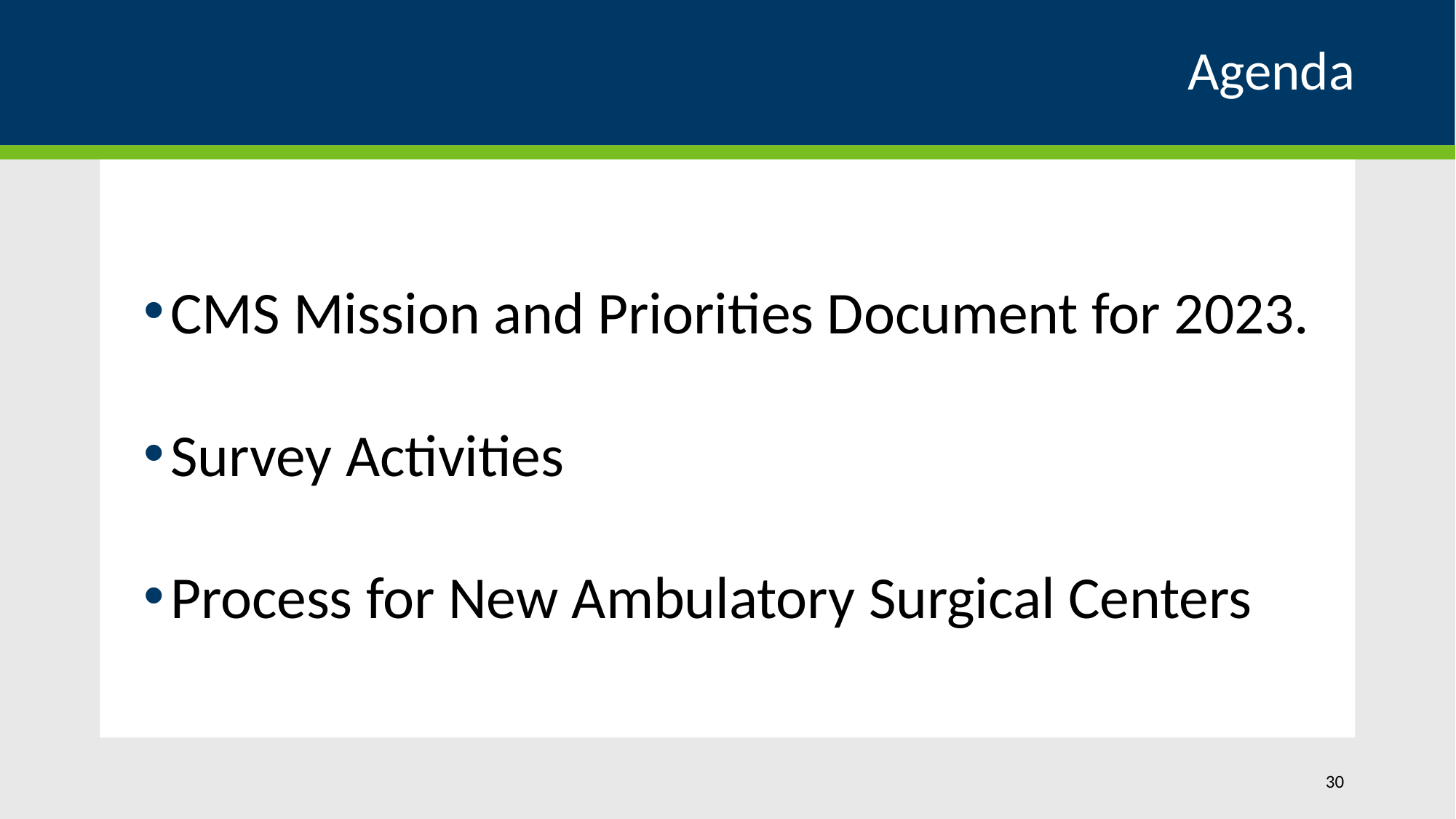

# Agenda

CMS Mission and Priorities Document for 2023.

Survey Activities

Process for New Ambulatory Surgical Centers

30